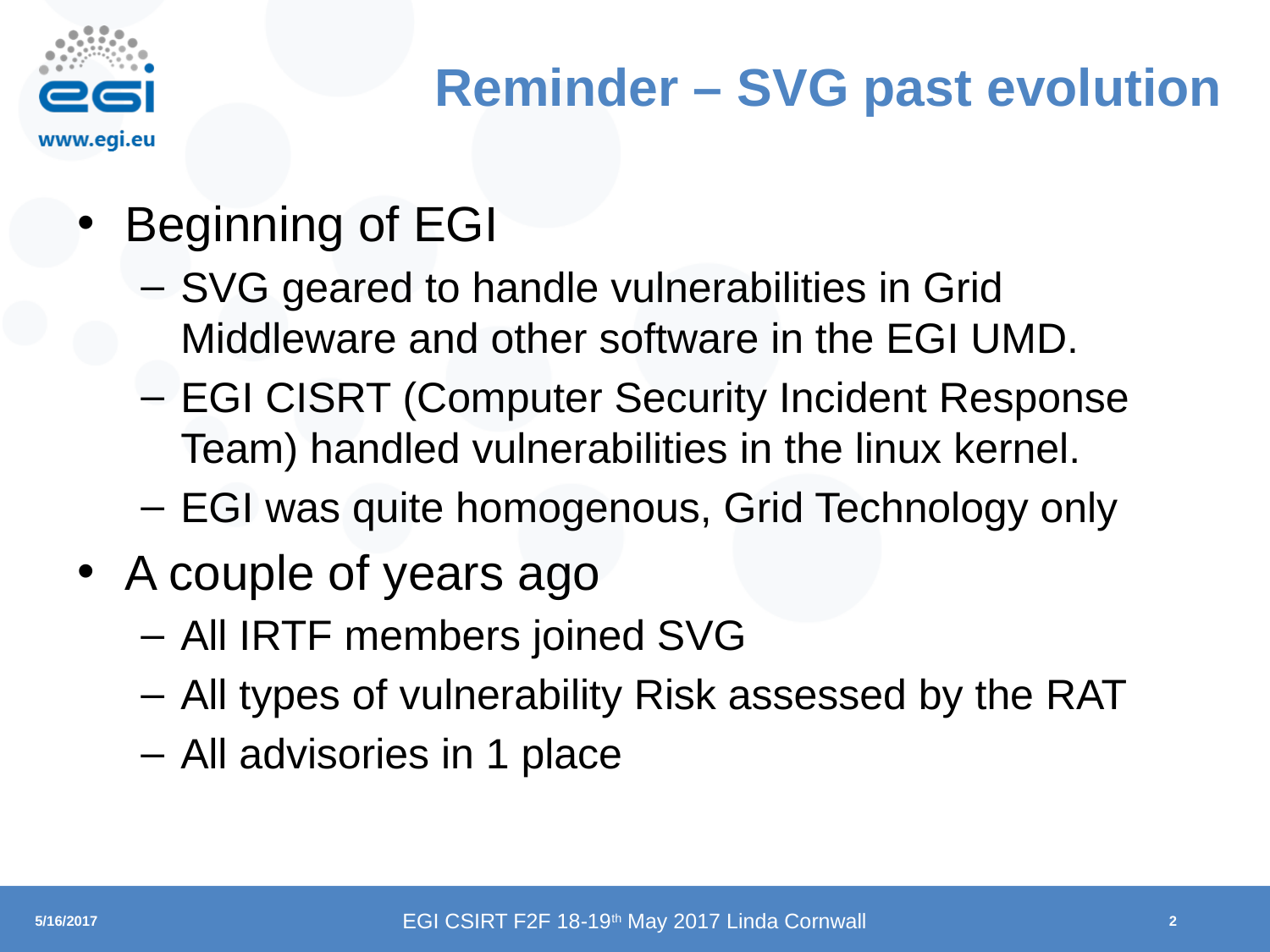

# Reminder – SVG past evolution
Beginning of EGI
SVG geared to handle vulnerabilities in Grid Middleware and other software in the EGI UMD.
EGI CISRT (Computer Security Incident Response Team) handled vulnerabilities in the linux kernel.
EGI was quite homogenous, Grid Technology only
A couple of years ago
All IRTF members joined SVG
All types of vulnerability Risk assessed by the RAT
All advisories in 1 place

EGI CSIRT F2F 18-19th May 2017 Linda Cornwall